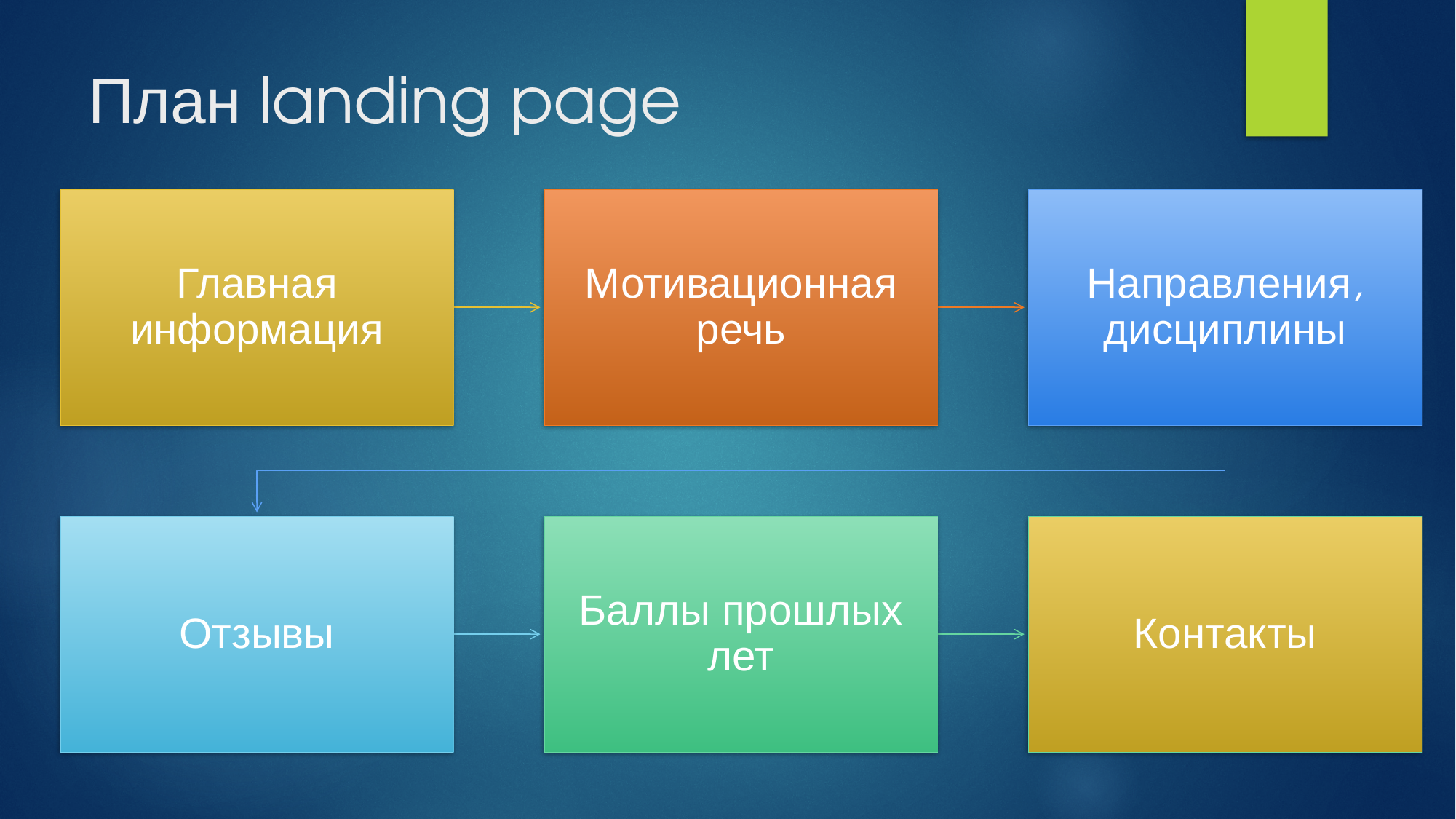

# План landing page

Главная информация

Мотивационная речь

Направления, дисциплины

Отзывы

Баллы прошлых лет
Контакты